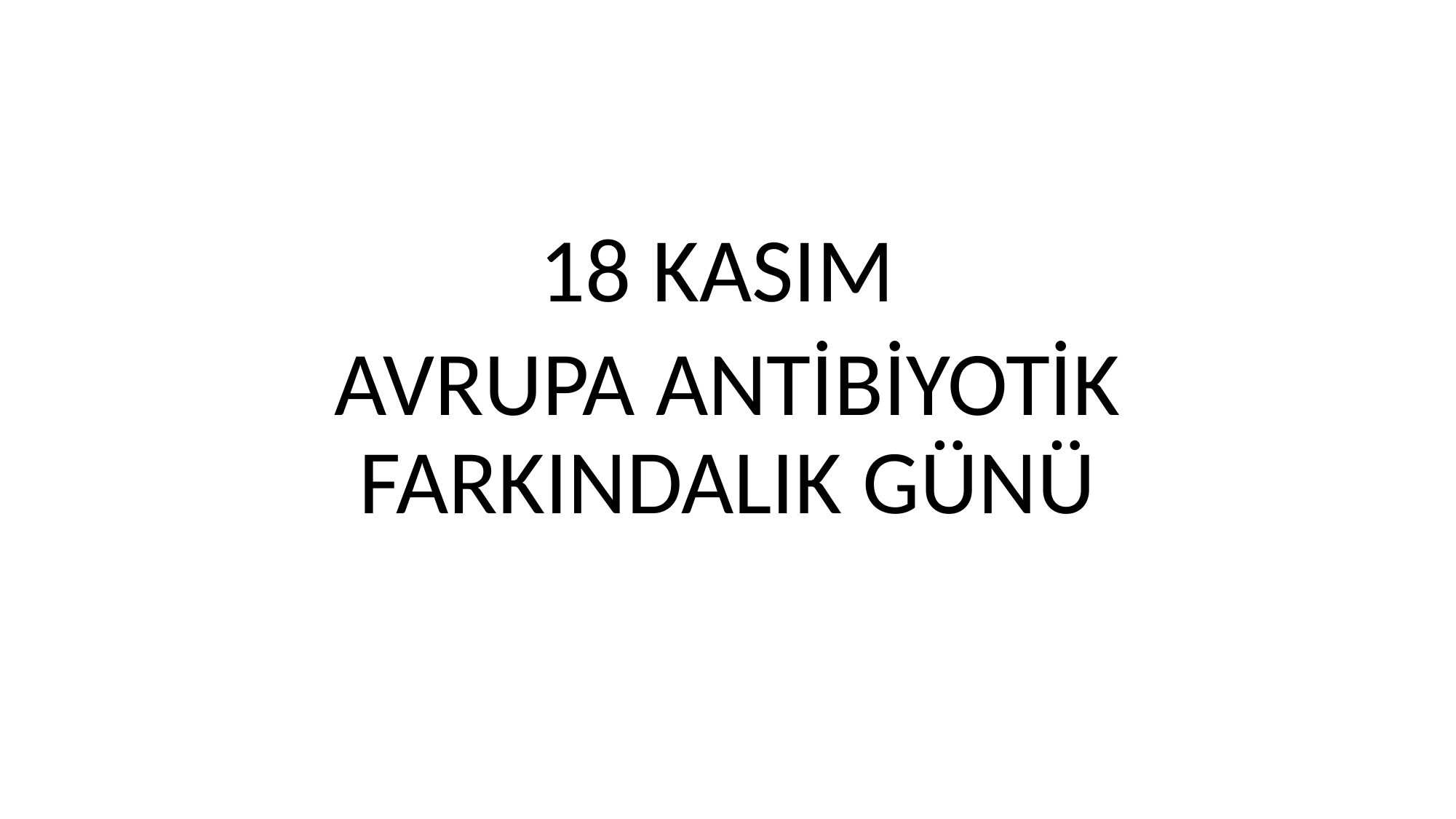

#
18 KASIM
AVRUPA ANTİBİYOTİK FARKINDALIK GÜNÜ